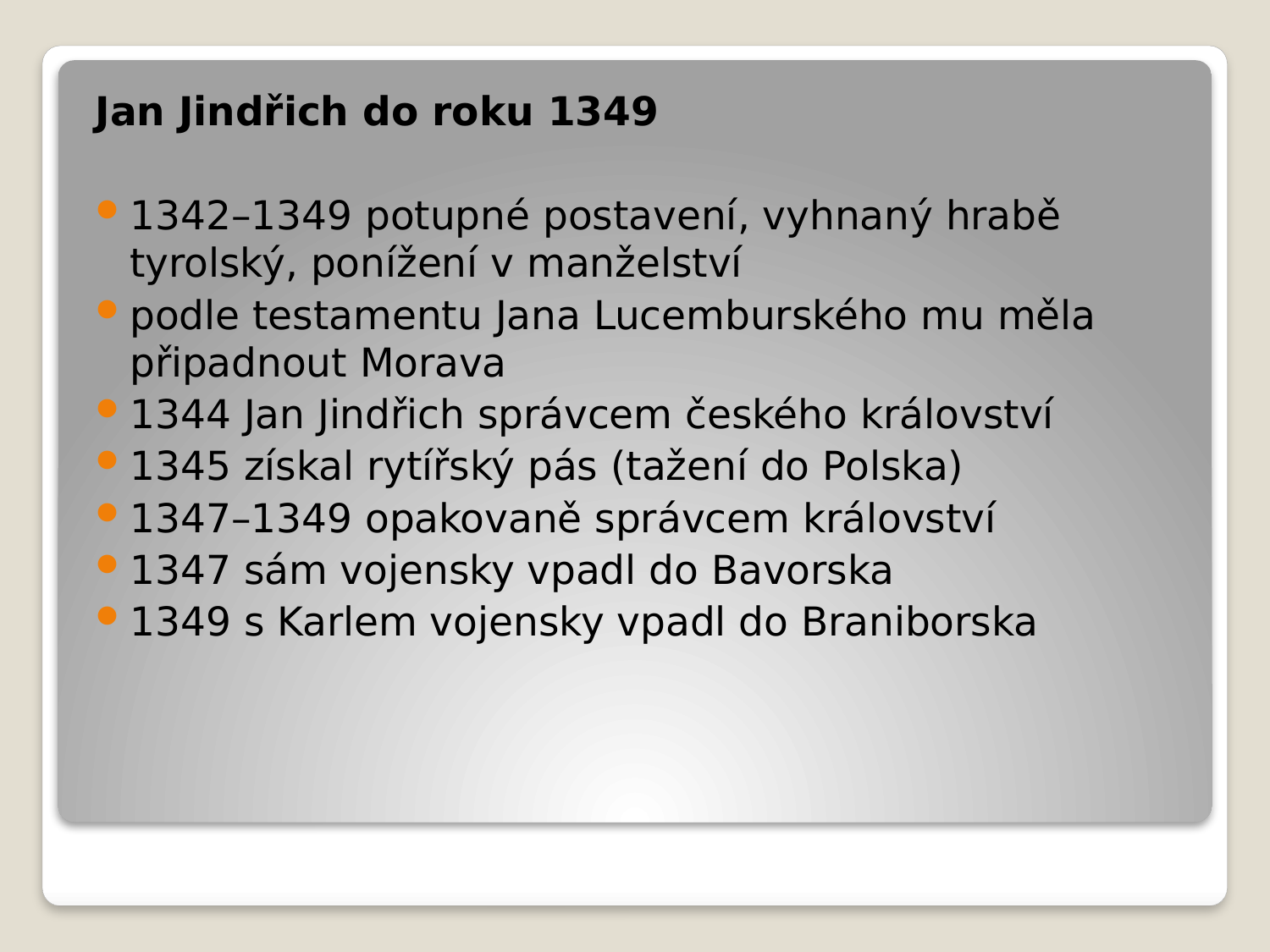

Jan Jindřich do roku 1349

1342–1349 potupné postavení, vyhnaný hrabě tyrolský, ponížení v manželství
podle testamentu Jana Lucemburského mu měla připadnout Morava
1344 Jan Jindřich správcem českého království
1345 získal rytířský pás (tažení do Polska)
1347–1349 opakovaně správcem království
1347 sám vojensky vpadl do Bavorska
1349 s Karlem vojensky vpadl do Braniborska

#